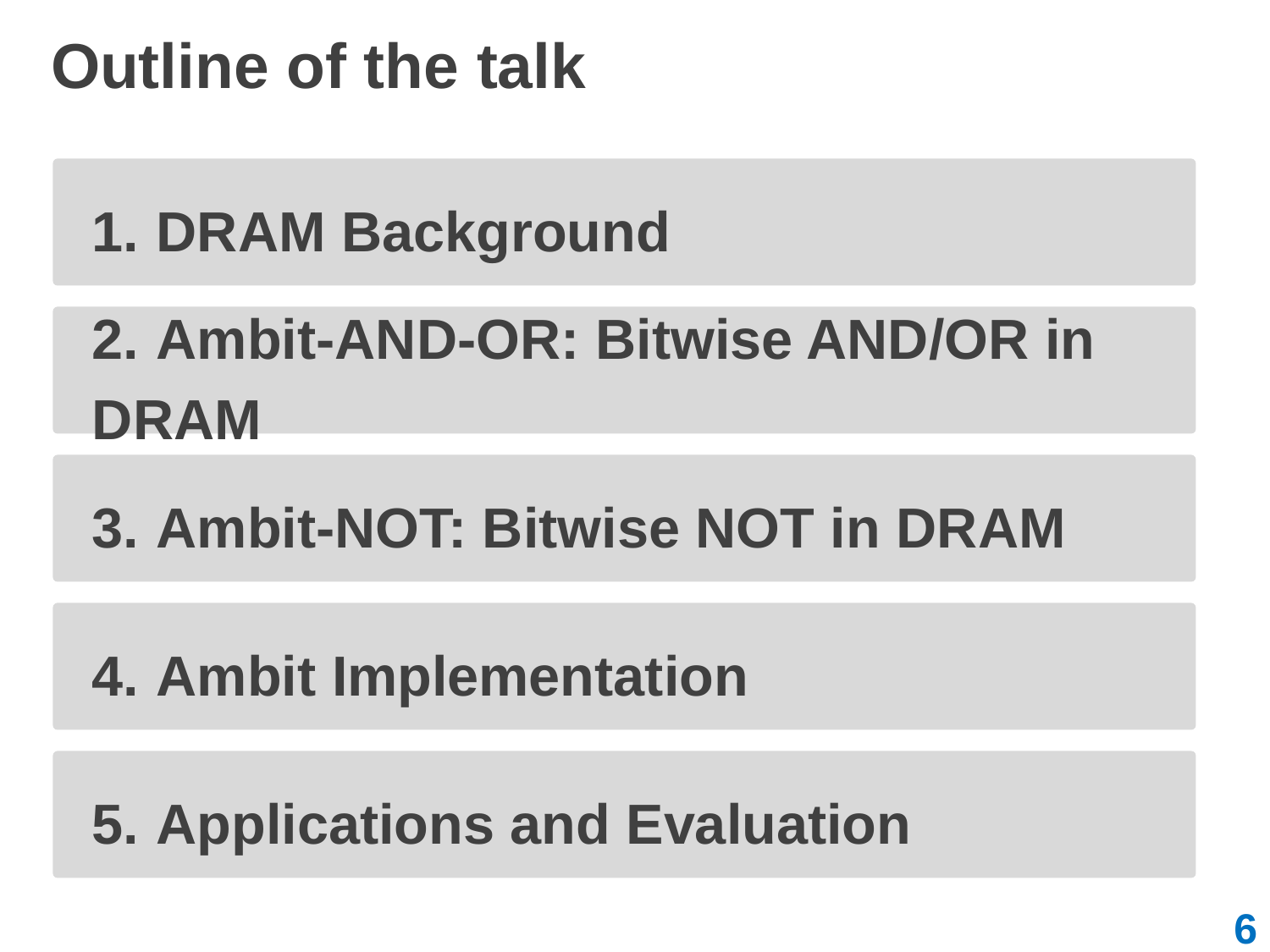

# Outline of the talk
1.	DRAM Background
2.	Ambit-AND-OR: Bitwise AND/OR in DRAM
3.	Ambit-NOT: Bitwise NOT in DRAM
4.	Ambit Implementation
5.	Applications and Evaluation
6